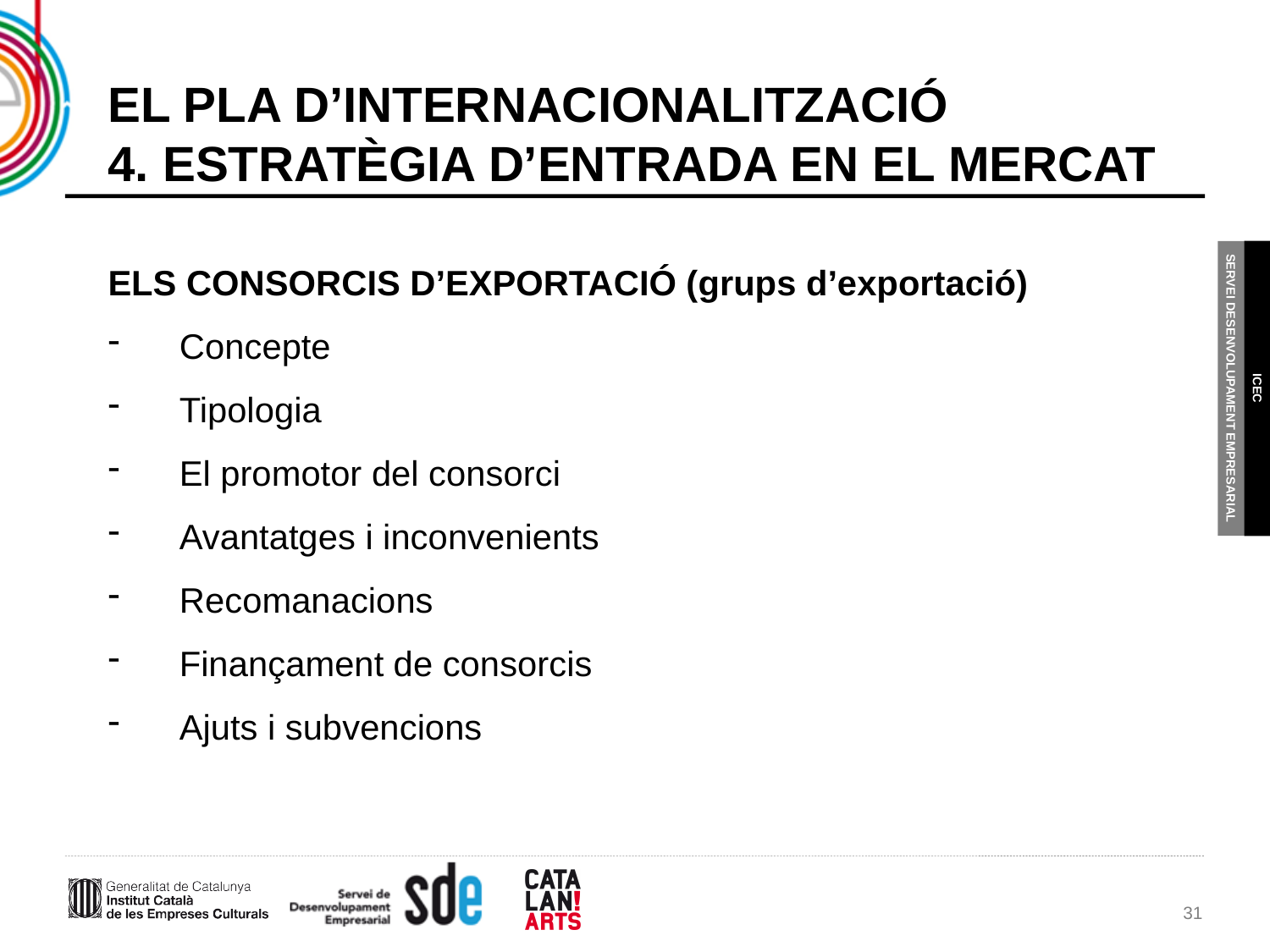

# EL PLA D’INTERNACIONALITZACIÓ 4. ESTRATÈGIA D’ENTRADA EN EL MERCAT
ELS CONSORCIS D’EXPORTACIÓ (grups d’exportació)
Concepte
Tipologia
El promotor del consorci
Avantatges i inconvenients
Recomanacions
Finançament de consorcis
Ajuts i subvencions